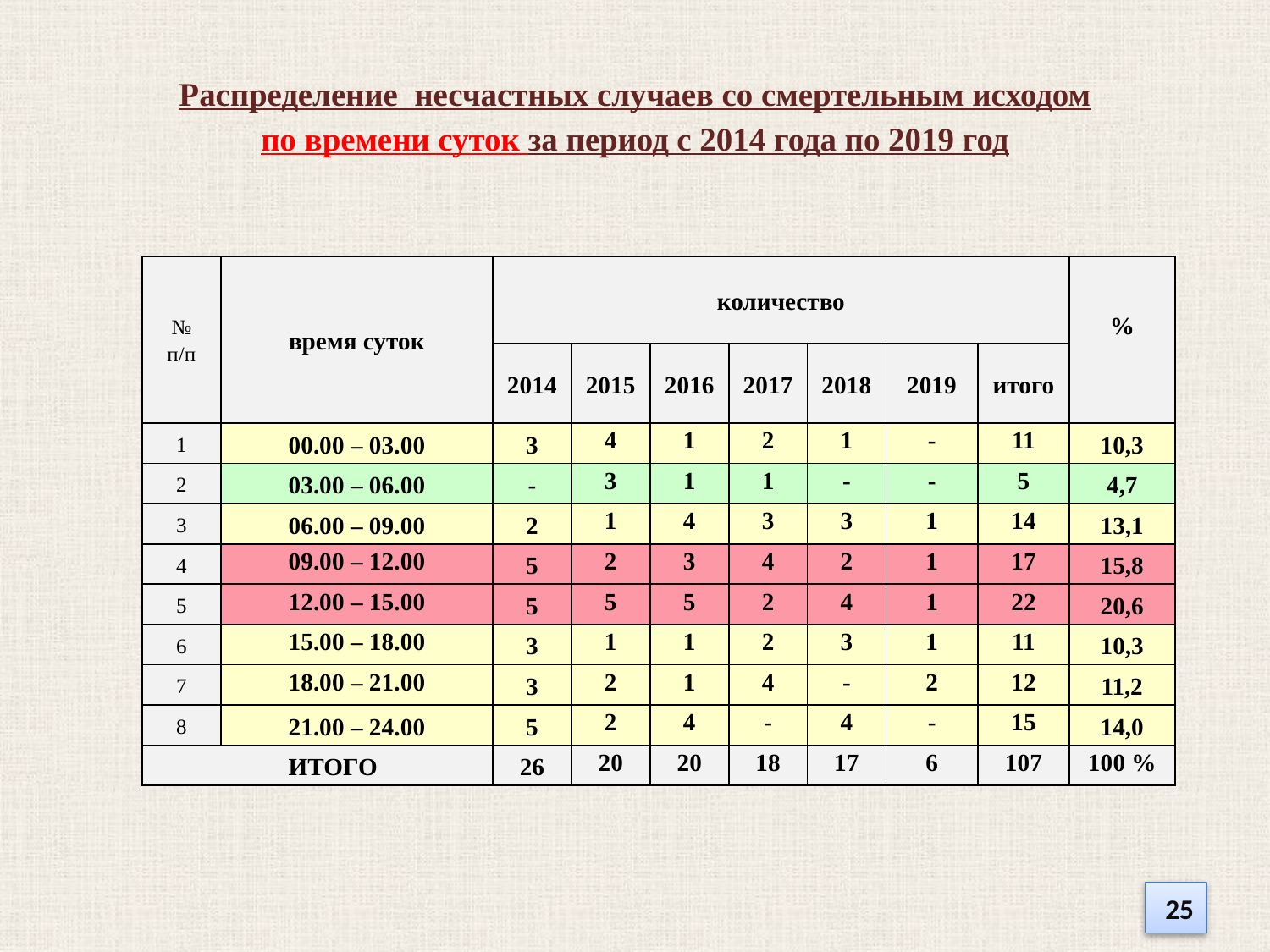

# Распределение  несчастных случаев со смертельным исходом по времени суток за период с 2014 года по 2019 год
| № п/п | время суток | количество |  |  |  |  |  |  | % |
| --- | --- | --- | --- | --- | --- | --- | --- | --- | --- |
|  |  | 2014 | 2015 | 2016 | 2017 | 2018 | 2019 | итого |  |
| 1 | 00.00 – 03.00 | 3 | 4 | 1 | 2 | 1 | - | 11 | 10,3 |
| 2 | 03.00 – 06.00 | - | 3 | 1 | 1 | - | - | 5 | 4,7 |
| 3 | 06.00 – 09.00 | 2 | 1 | 4 | 3 | 3 | 1 | 14 | 13,1 |
| 4 | 09.00 – 12.00 | 5 | 2 | 3 | 4 | 2 | 1 | 17 | 15,8 |
| 5 | 12.00 – 15.00 | 5 | 5 | 5 | 2 | 4 | 1 | 22 | 20,6 |
| 6 | 15.00 – 18.00 | 3 | 1 | 1 | 2 | 3 | 1 | 11 | 10,3 |
| 7 | 18.00 – 21.00 | 3 | 2 | 1 | 4 | - | 2 | 12 | 11,2 |
| 8 | 21.00 – 24.00 | 5 | 2 | 4 | - | 4 | - | 15 | 14,0 |
| ИТОГО |  | 26 | 20 | 20 | 18 | 17 | 6 | 107 | 100 % |
25